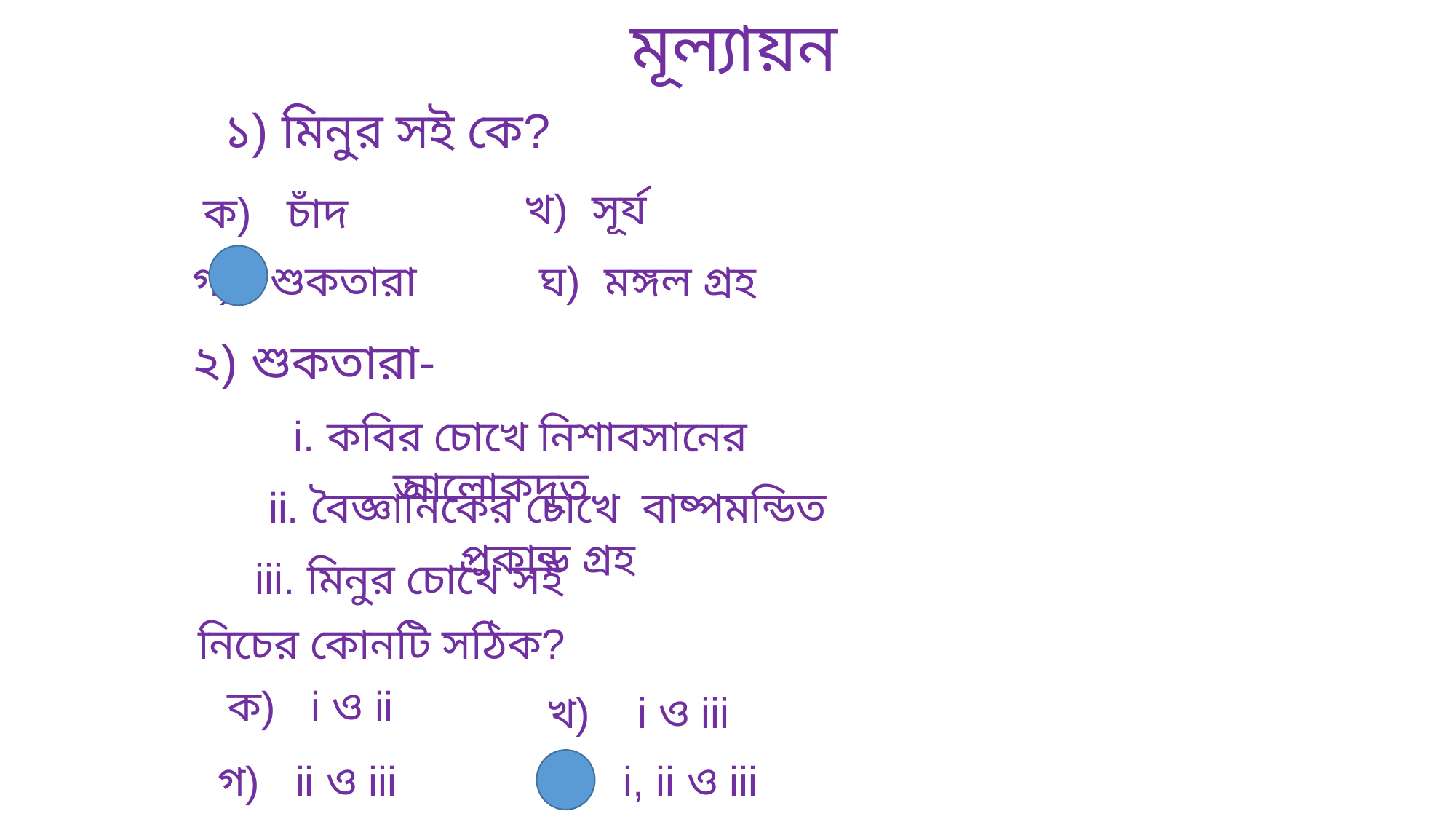

মূল্যায়ন
১) মিনুর সই কে?
খ)  সূর্য
ক)   চাঁদ

গ)   শুকতারা
ঘ)  মঙ্গল গ্রহ
২) শুকতারা-
     i. কবির চোখে নিশাবসানের আলোকদূত
ii. বৈজ্ঞানিকের চোখে  বাষ্পমন্ডিত প্রকান্ড গ্রহ
iii. মিনুর চোখে সই
নিচের কোনটি সঠিক?
ক)   i ও ii
খ)    i ও iii
গ)   ii ও iii
ঘ)   i, ii ও iii